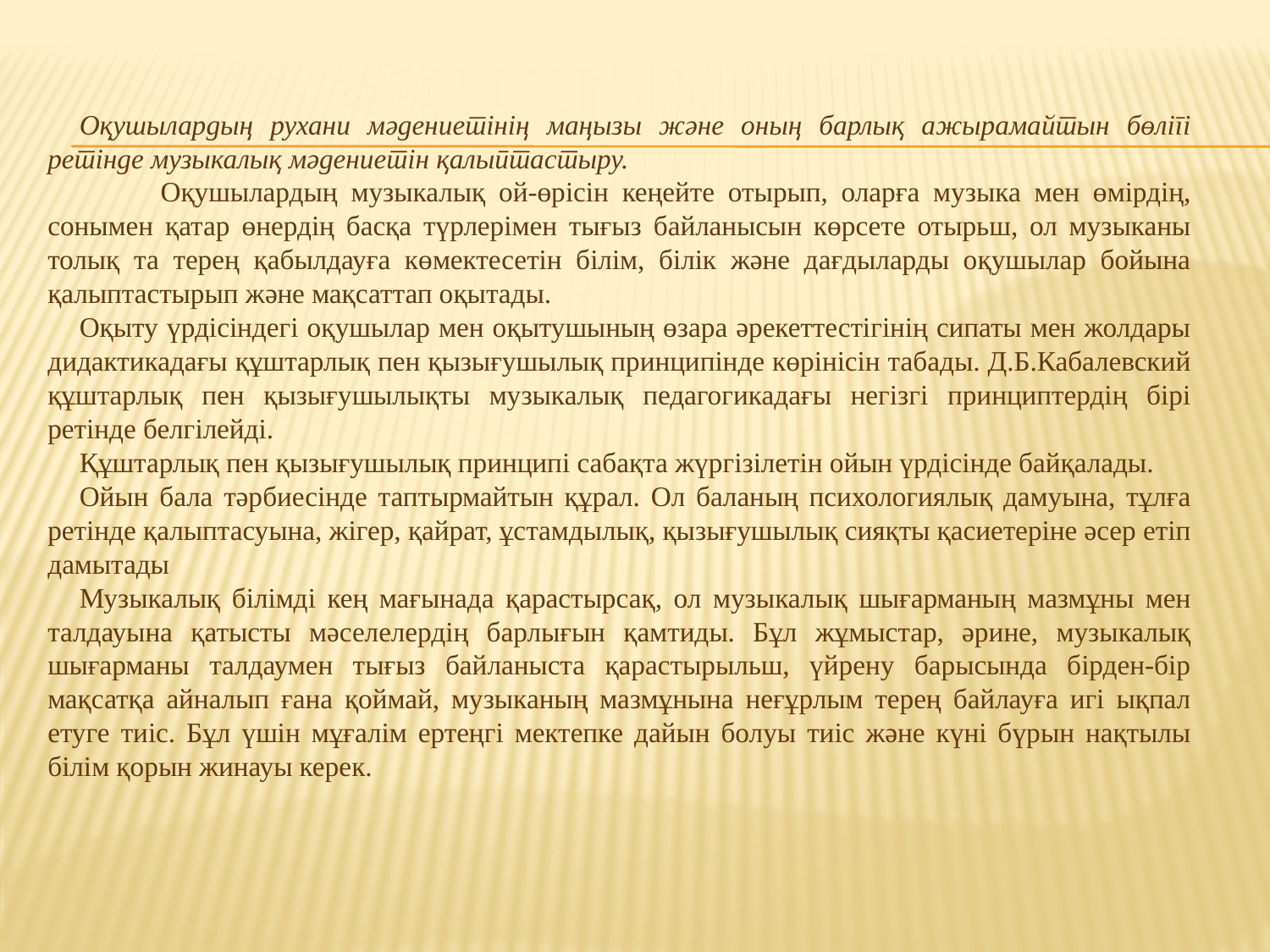

Оқушылардың рухани мәдениетінің маңызы және оның барлық ажырамайтын бөлігі ретінде музыкалық мәдениетін қалыптастыру.
      Оқушылардың музыкалық ой-өрісін кеңейте отырып, оларға музыка мен өмірдің, сонымен қатар өнердің басқа түрлерімен тығыз байланысын көрсете отырьш, ол музыканы толық та терең қабылдауға көмектесетін білім, білік және дағдыларды оқушылар бойына қалыптастырып және мақсаттап оқытады.
Оқыту үрдісіндегі оқушылар мен оқытушының өзара әрекеттестігінің сипаты мен жолдары дидактикадағы құштарлық пен қызығушылық принципінде көрінісін табады. Д.Б.Кабалевский құштарлық пен қызығушылықты музыкалық педагогикадағы негізгі принциптердің бірі ретінде белгілейді.
Құштарлық пен қызығушылық принципі сабақта жүргізілетін ойын үрдісінде байқалады.
Ойын бала тәрбиесінде таптырмайтын құрал. Ол баланың психологиялық дамуына, тұлға ретінде қалыптасуына, жігер, қайрат, ұстамдылық, қызығушылық сияқты қасиетеріне әсер етіп дамытады
Музыкалық білімді кең мағынада қарастырсақ, ол музыкалық шығарманың мазмұны мен талдауына қатысты мәселелердің барлығын қамтиды. Бұл жұмыстар, әрине, музыкалық шығарманы талдаумен тығыз байланыста қарастырыльш, үйрену барысында бірден-бір мақсатқа айналып ғана қоймай, музыканың мазмұнына неғұрлым терең байлауға игі ықпал етуге тиіс. Бұл үшін мұғалім ертеңгі мектепке дайын болуы тиіс және күні бүрын нақтылы білім қорын жинауы керек.